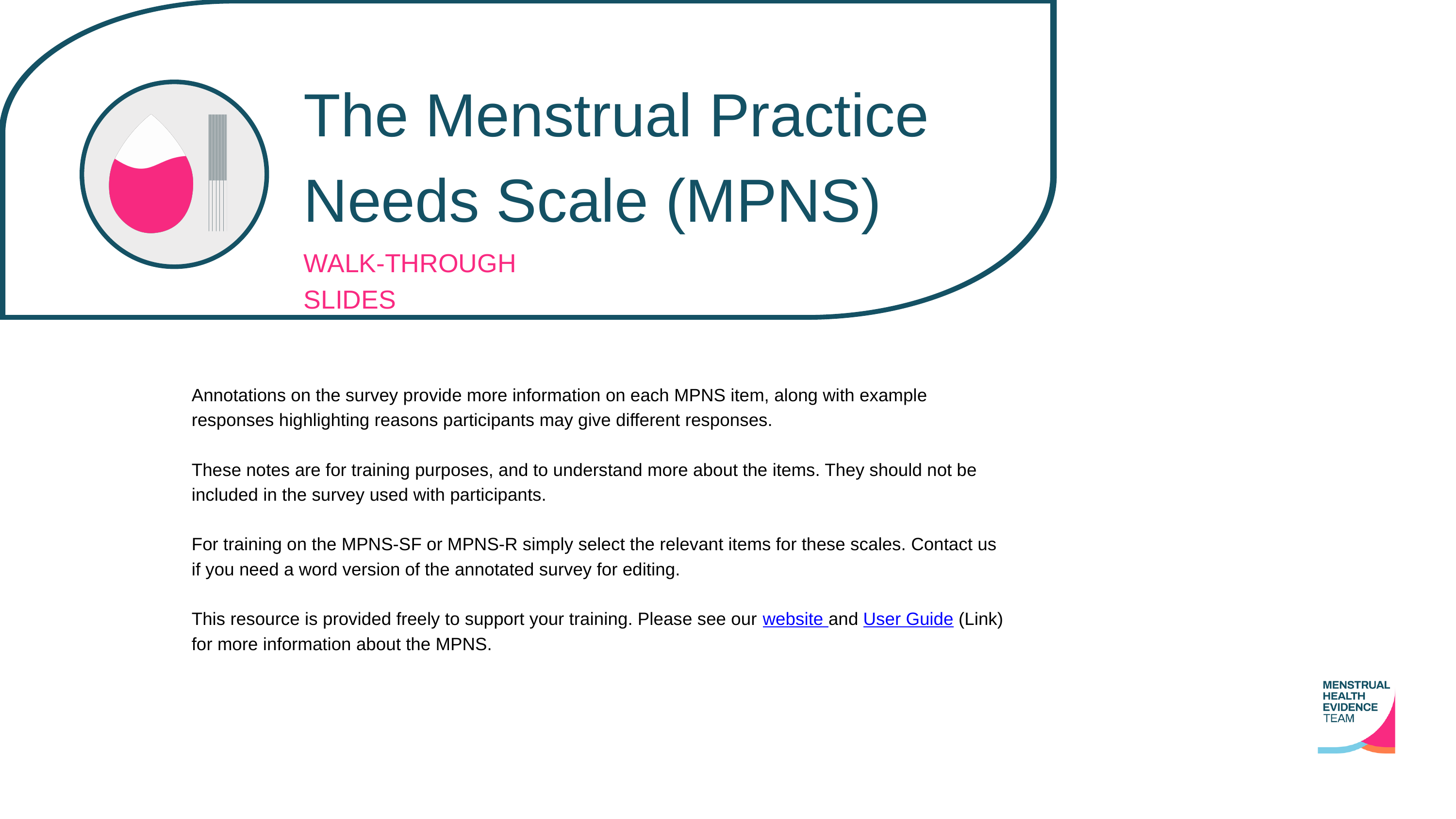

The Menstrual Practice Needs Scale (MPNS)

WALK-THROUGH SLIDES
Annotations on the survey provide more information on each MPNS item, along with example responses highlighting reasons participants may give different responses.

These notes are for training purposes, and to understand more about the items. They should not be included in the survey used with participants.

For training on the MPNS-SF or MPNS-R simply select the relevant items for these scales. Contact us if you need a word version of the annotated survey for editing.

This resource is provided freely to support your training. Please see our website and User Guide (Link) for more information about the MPNS.